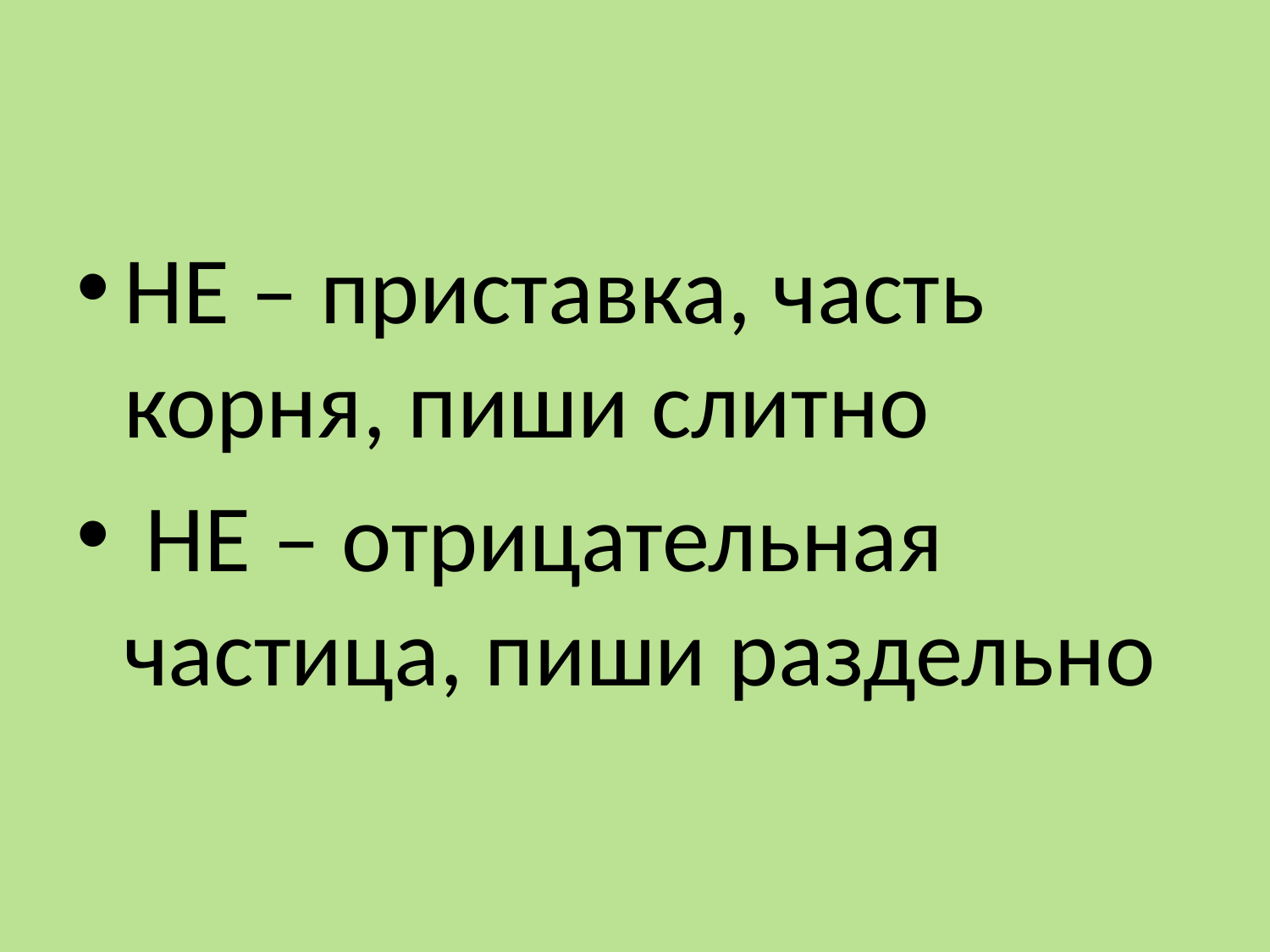

#
НЕ – приставка, часть корня, пиши слитно
 НЕ – отрицательная частица, пиши раздельно